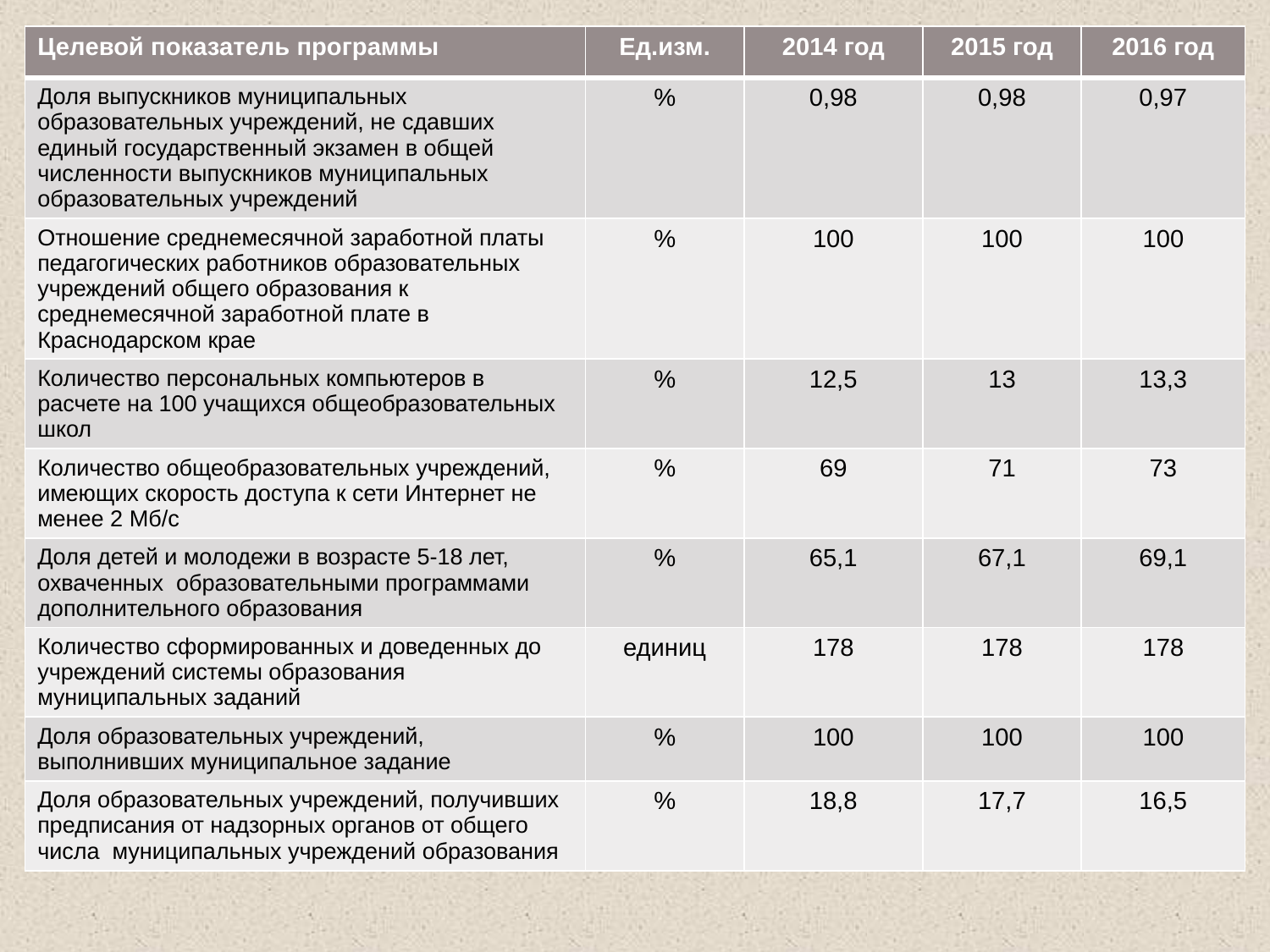

| Целевой показатель программы | Ед.изм. | 2014 год | 2015 год | 2016 год |
| --- | --- | --- | --- | --- |
| Доля выпускников муниципальных образовательных учреждений, не сдавших единый государственный экзамен в общей численности выпускников муниципальных образовательных учреждений | % | 0,98 | 0,98 | 0,97 |
| Отношение среднемесячной заработной платы педагогических работников образовательных учреждений общего образования к среднемесячной заработной плате в Краснодарском крае | % | 100 | 100 | 100 |
| Количество персональных компьютеров в расчете на 100 учащихся общеобразовательных школ | % | 12,5 | 13 | 13,3 |
| Количество общеобразовательных учреждений, имеющих скорость доступа к сети Интернет не менее 2 Мб/с | % | 69 | 71 | 73 |
| Доля детей и молодежи в возрасте 5-18 лет, охваченных образовательными программами дополнительного образования | % | 65,1 | 67,1 | 69,1 |
| Количество сформированных и доведенных до учреждений системы образования муниципальных заданий | единиц | 178 | 178 | 178 |
| Доля образовательных учреждений, выполнивших муниципальное задание | % | 100 | 100 | 100 |
| Доля образовательных учреждений, получивших предписания от надзорных органов от общего числа муниципальных учреждений образования | % | 18,8 | 17,7 | 16,5 |